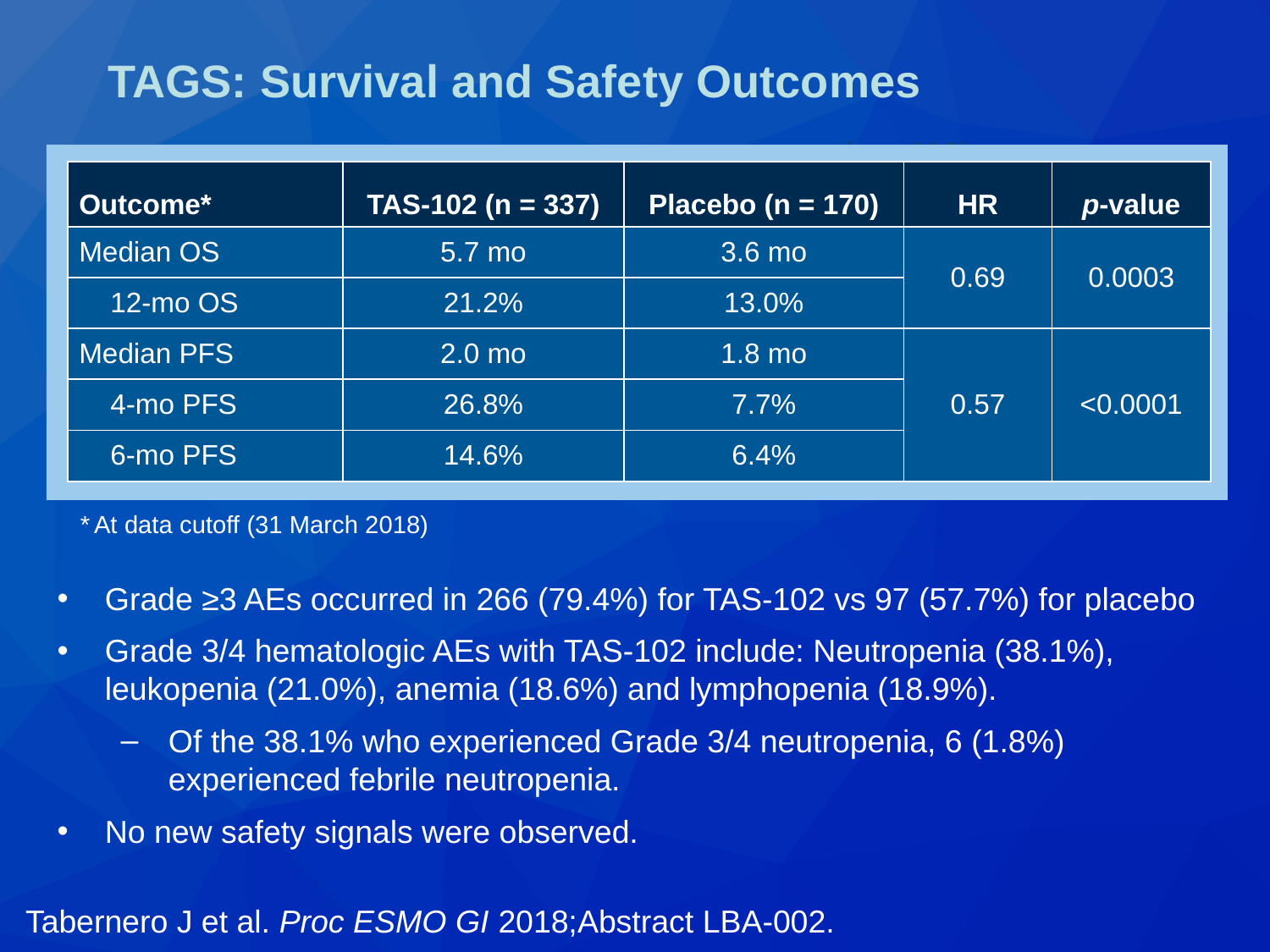

# TAGS: Survival and Safety Outcomes
(n = 119)

| Outcome\* | TAS-102 (n = 337) | Placebo (n = 170) | HR | p-value |
| --- | --- | --- | --- | --- |
| Median OS | 5.7 mo | 3.6 mo | 0.69 | 0.0003 |
| 12-mo OS | 21.2% | 13.0% |  |  |
| Median PFS | 2.0 mo | 1.8 mo | 0.57 | <0.0001 |
| 4-mo PFS | 26.8% | 7.7% |  |  |
| 6-mo PFS | 14.6% | 6.4% |  |  |
* At data cutoff (31 March 2018)
Grade ≥3 AEs occurred in 266 (79.4%) for TAS-102 vs 97 (57.7%) for placebo
Grade 3/4 hematologic AEs with TAS-102 include: Neutropenia (38.1%), leukopenia (21.0%), anemia (18.6%) and lymphopenia (18.9%).
Of the 38.1% who experienced Grade 3/4 neutropenia, 6 (1.8%) experienced febrile neutropenia.
No new safety signals were observed.
Tabernero J et al. Proc ESMO GI 2018;Abstract LBA-002.